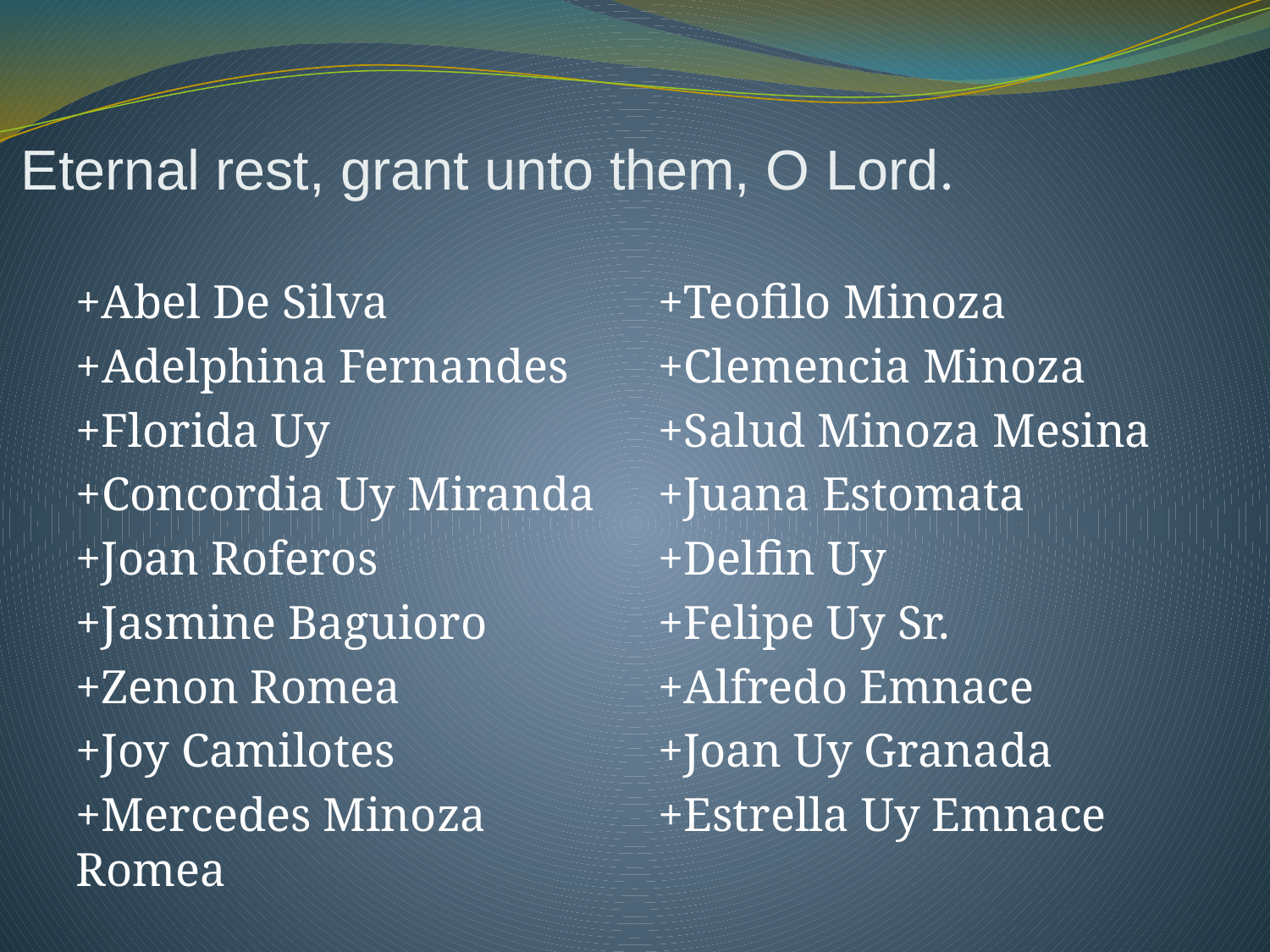

# Eternal rest, grant unto them, O Lord.
+Abel De Silva
+Adelphina Fernandes
+Florida Uy
+Concordia Uy Miranda
+Joan Roferos
+Jasmine Baguioro
+Zenon Romea
+Joy Camilotes
+Mercedes Minoza Romea
+Teofilo Minoza
+Clemencia Minoza
+Salud Minoza Mesina
+Juana Estomata
+Delfin Uy
+Felipe Uy Sr.
+Alfredo Emnace
+Joan Uy Granada
+Estrella Uy Emnace